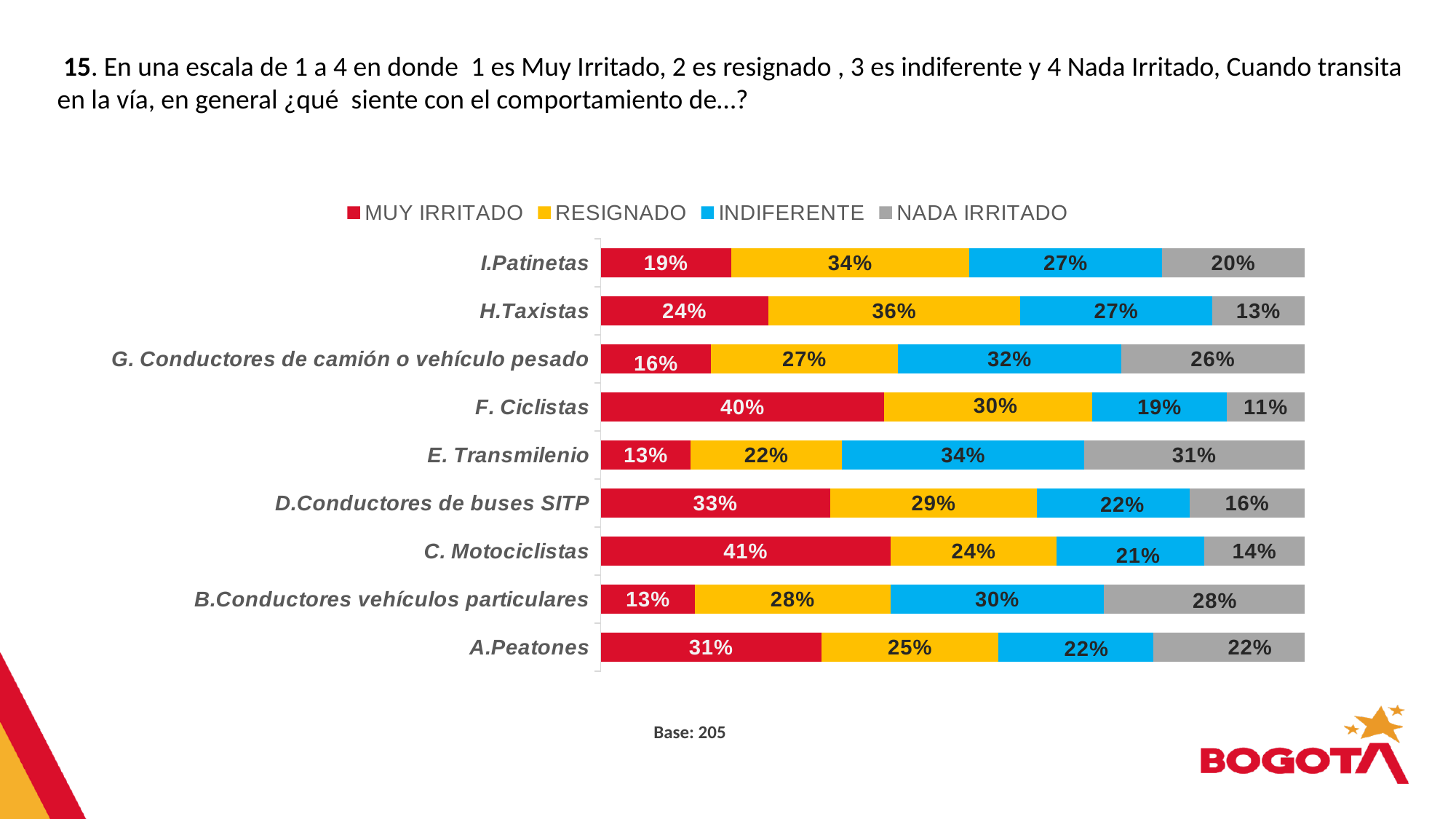

15. En una escala de 1 a 4 en donde  1 es Muy Irritado, 2 es resignado , 3 es indiferente y 4 Nada Irritado, Cuando transita en la vía, en general ¿qué  siente con el comportamiento de…?

### Chart

| Category | MUY IRRITADO | RESIGNADO | INDIFERENTE | NADA IRRITADO |
|---|---|---|---|---|
| A.Peatones | 0.314 | 0.252 | 0.22 | 0.215 |
| B.Conductores vehículos particulares | 0.134 | 0.278 | 0.304 | 0.285 |
| C. Motociclistas | 0.412 | 0.236 | 0.21 | 0.142 |
| D.Conductores de buses SITP | 0.326 | 0.294 | 0.217 | 0.163 |
| E. Transmilenio | 0.128 | 0.215 | 0.344 | 0.313 |
| F. Ciclistas | 0.403 | 0.295 | 0.192 | 0.11 |
| G. Conductores de camión o vehículo pesado | 0.157 | 0.265 | 0.318 | 0.26 |
| H.Taxistas | 0.238 | 0.358 | 0.273 | 0.131 |
| I.Patinetas | 0.185 | 0.338 | 0.274 | 0.202 |
Base: 205